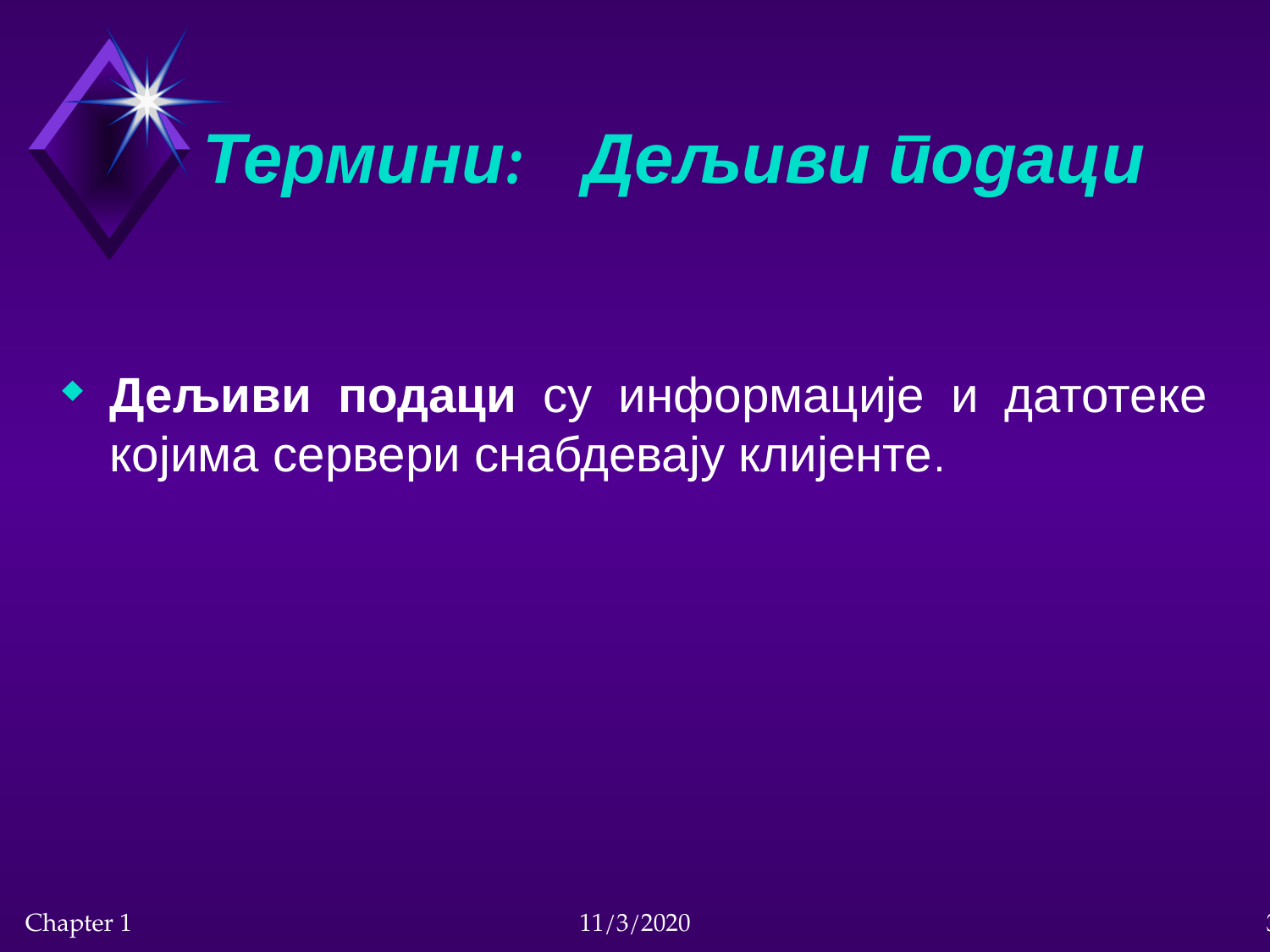

# Термини:	Дељиви подаци
Дељиви подаци су информације и датотеке којима сервери снабдевају клијенте.